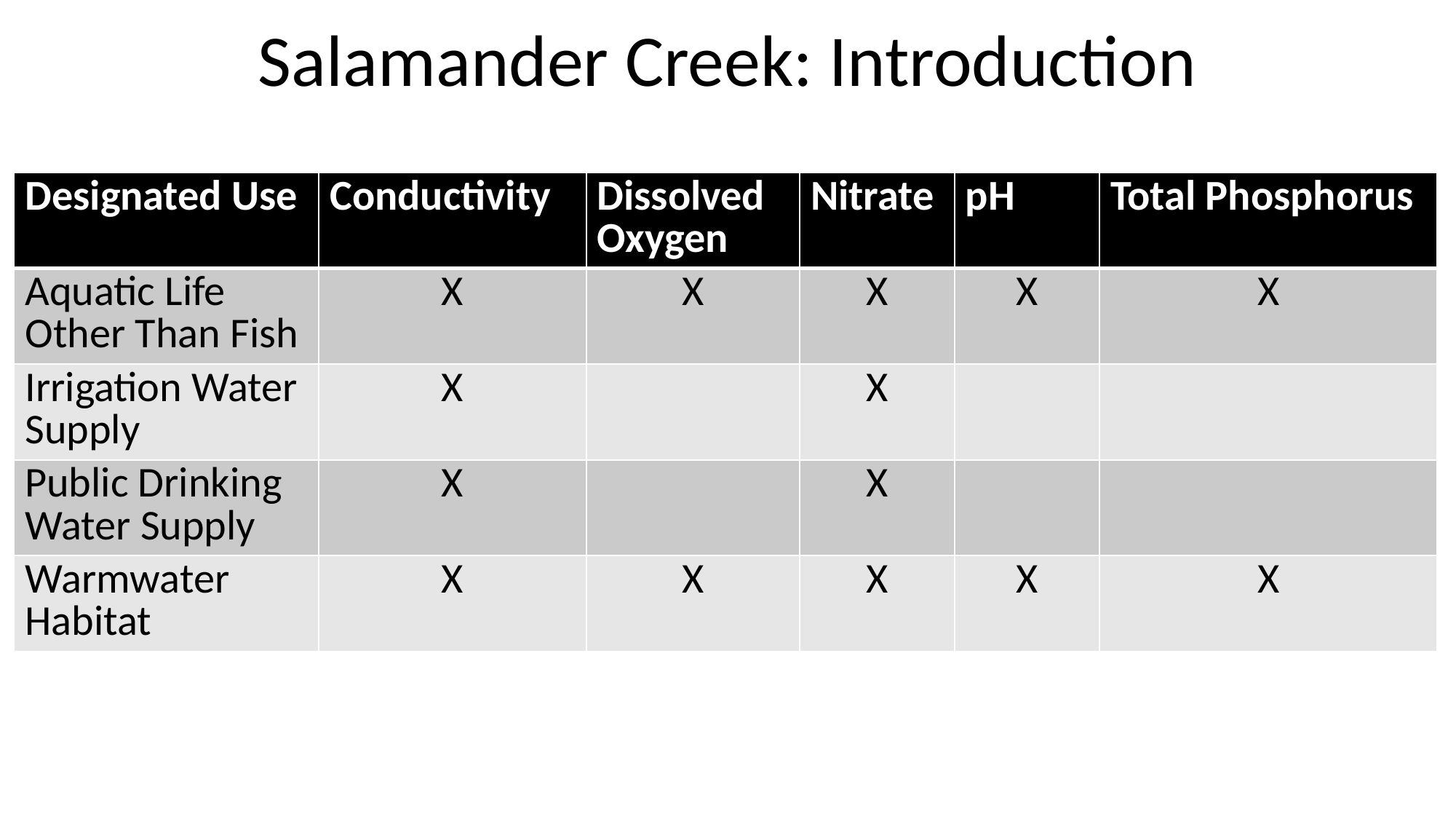

# Salamander Creek: Introduction
| Designated Use | Conductivity | Dissolved Oxygen | Nitrate | pH | Total Phosphorus |
| --- | --- | --- | --- | --- | --- |
| Aquatic Life Other Than Fish | X | X | X | X | X |
| Irrigation Water Supply | X |  | X |  |  |
| Public Drinking Water Supply | X |  | X |  |  |
| Warmwater Habitat | X | X | X | X | X |